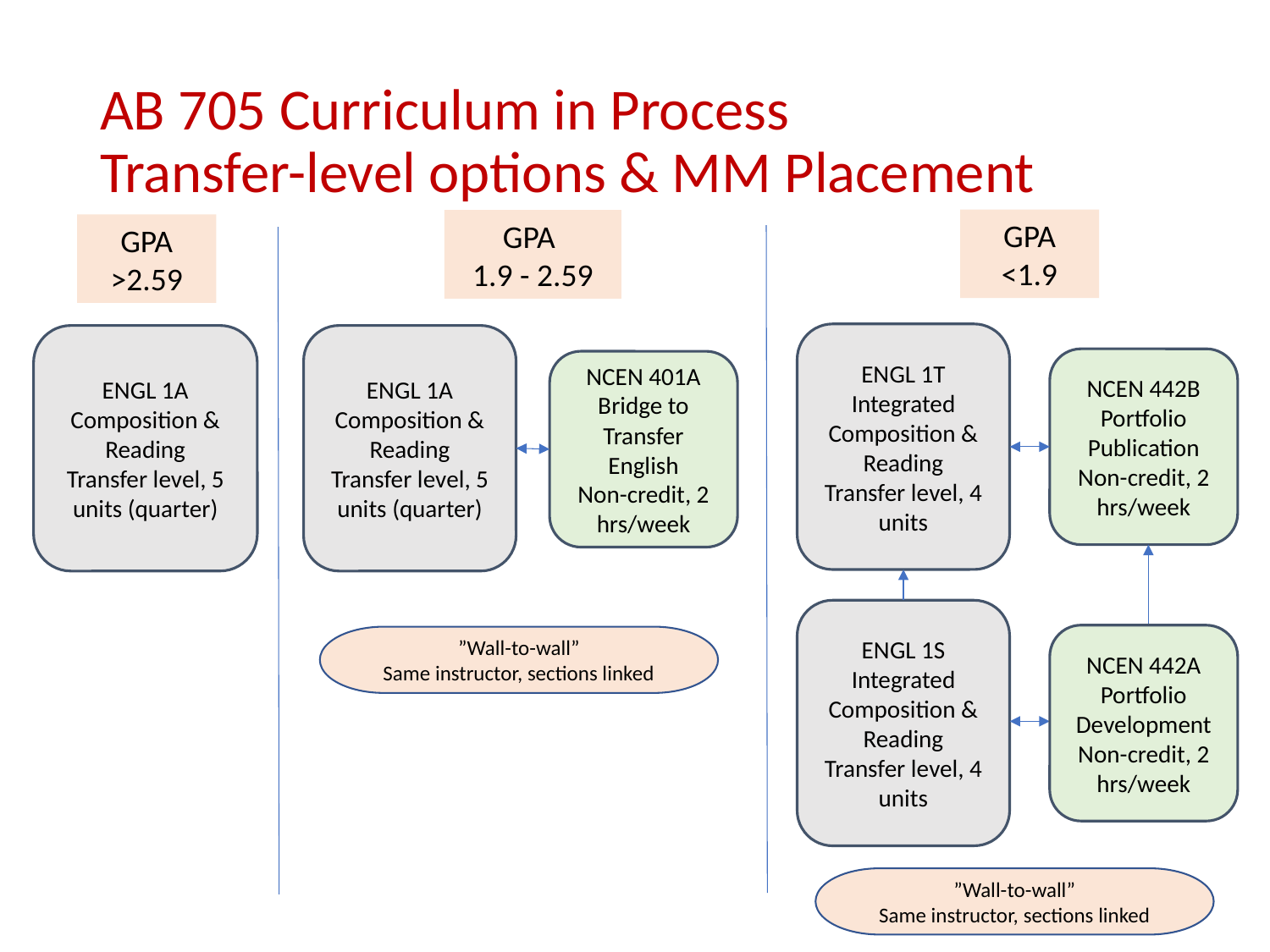

# AB 705 Curriculum in Process Transfer-level options & MM Placement
GPA <1.9
GPA
1.9 - 2.59
GPA >2.59
ENGL 1T
Integrated Composition & Reading
Transfer level, 4 units
ENGL 1A
Composition & Reading
Transfer level, 5 units (quarter)
ENGL 1A
Composition & Reading
Transfer level, 5 units (quarter)
NCEN 442B
Portfolio Publication
Non-credit, 2 hrs/week
NCEN 401A
Bridge to Transfer English
Non-credit, 2 hrs/week
ENGL 1S
Integrated Composition & Reading
Transfer level, 4 units
NCEN 442A
Portfolio Development
Non-credit, 2 hrs/week
”Wall-to-wall”
Same instructor, sections linked
”Wall-to-wall”
Same instructor, sections linked